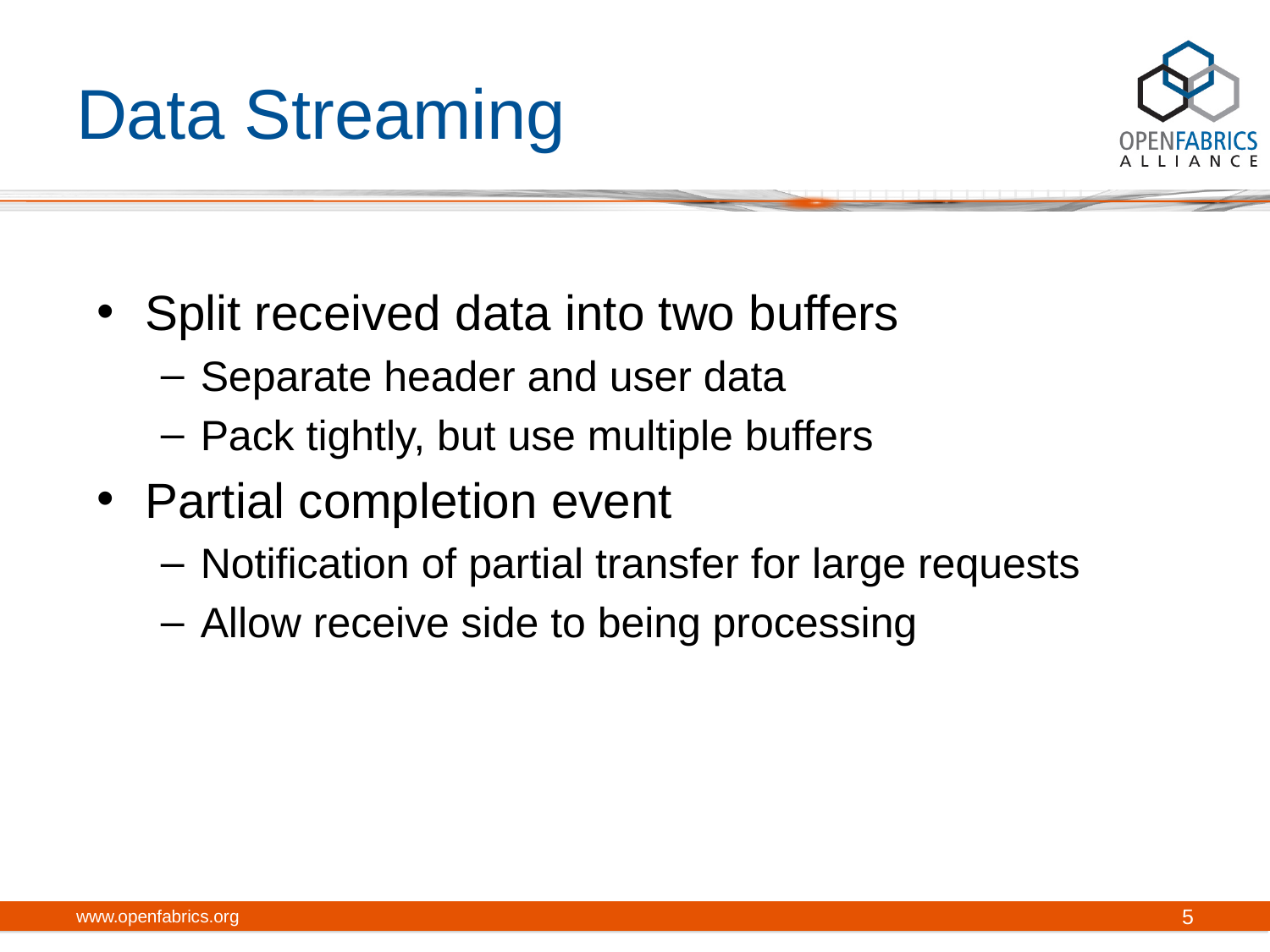

# Data Streaming
Split received data into two buffers
Separate header and user data
Pack tightly, but use multiple buffers
Partial completion event
Notification of partial transfer for large requests
Allow receive side to being processing
www.openfabrics.org
5